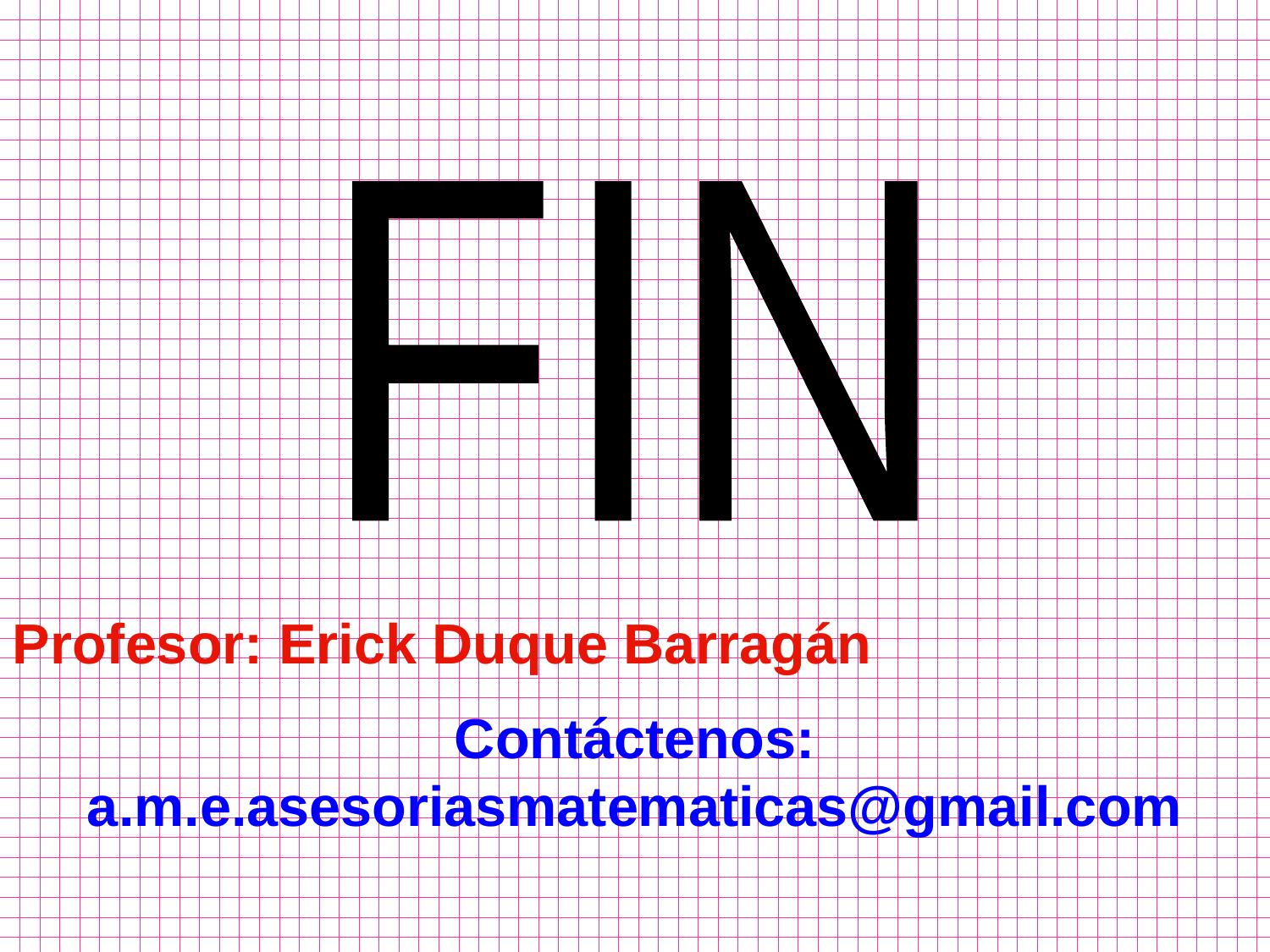

FIN
Profesor: Erick Duque Barragán
Contáctenos: a.m.e.asesoriasmatematicas@gmail.com